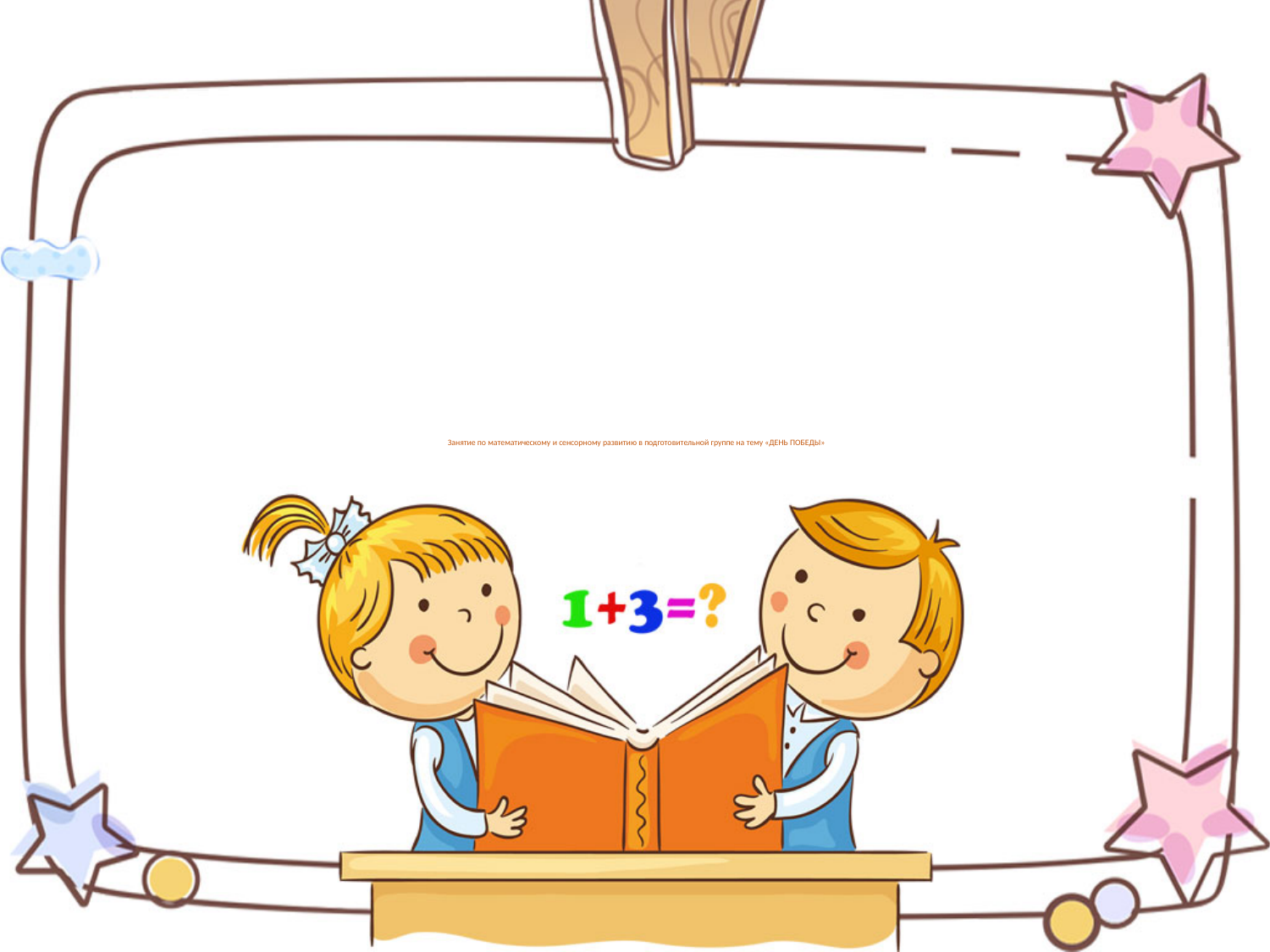

# Занятие по математическому и сенсорному развитию в подготовительной группе на тему «ДЕНЬ ПОБЕДЫ»